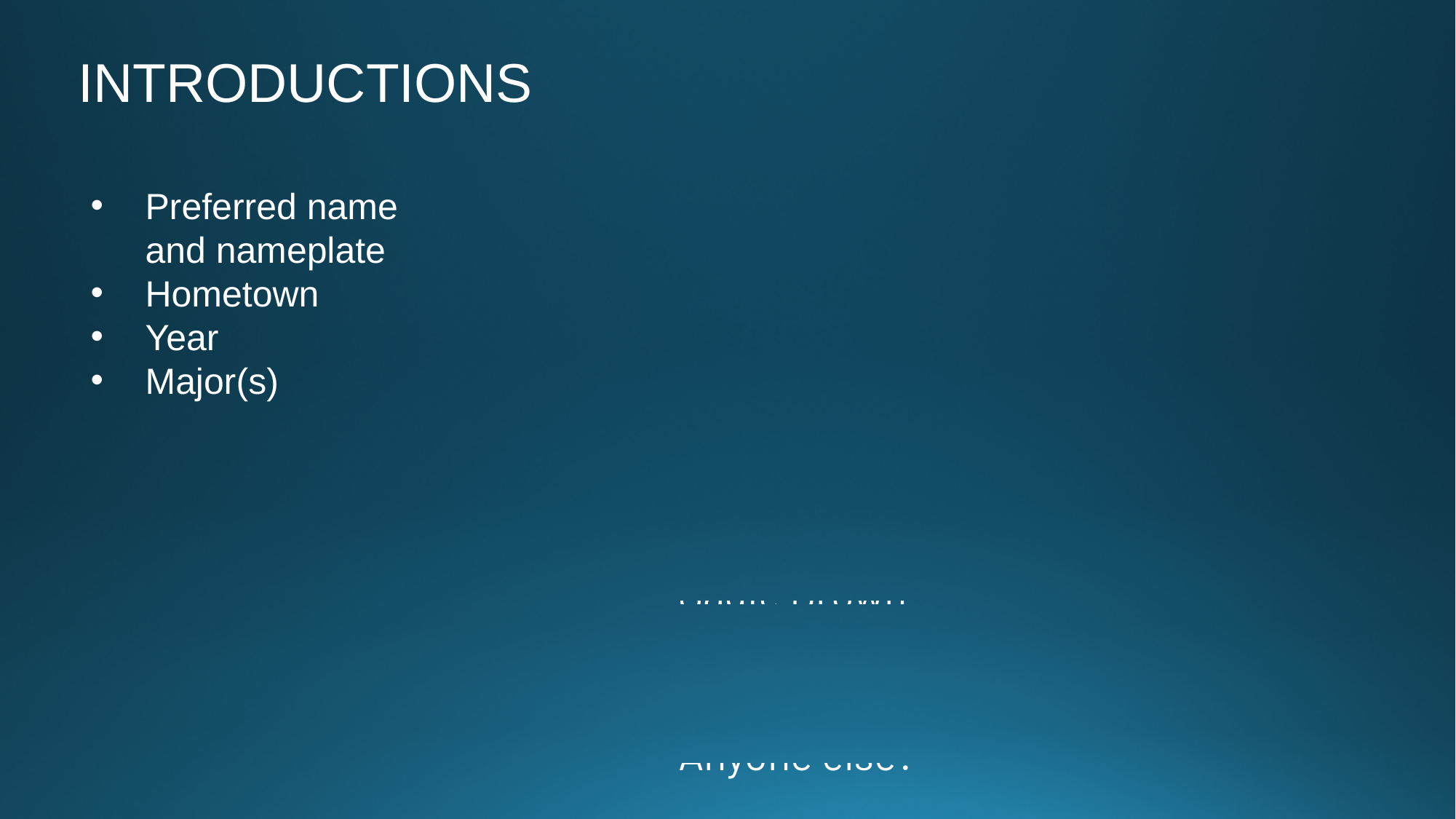

INTRODUCTIONS

| Alice Sun |
| --- |
| Bernadette McNamara |
| Elyza Schoeberl |
| Hayley Shukiar |
| Luciano Abreu |
| Owen Westbrook |
| Sadie Brown |
| Will Stuart |
| Anyone else? |

Preferred name
and nameplate
Hometown
Year
Major(s)